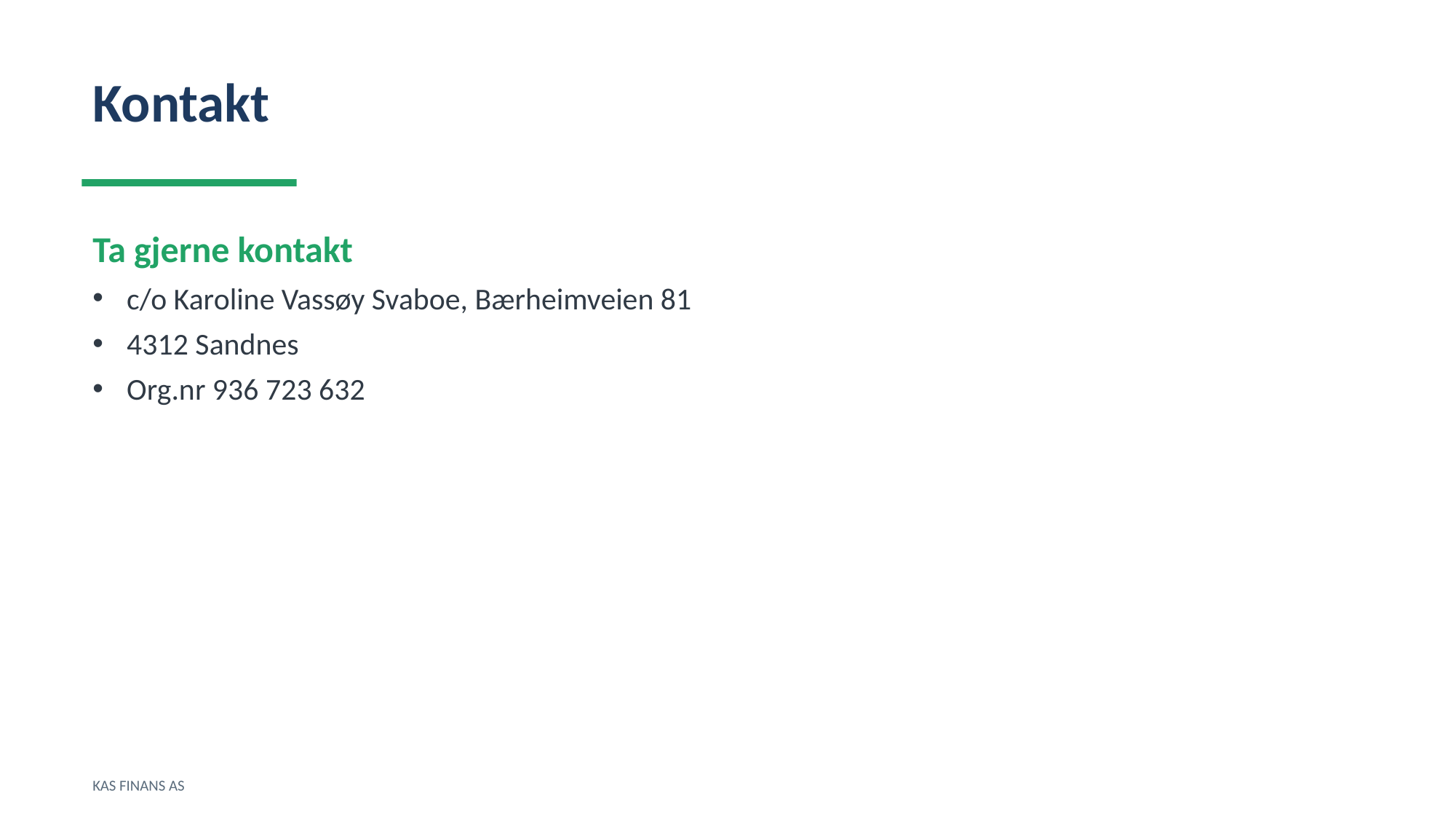

Kontakt

Ta gjerne kontakt
c/o Karoline Vassøy Svaboe, Bærheimveien 81
4312 Sandnes
Org.nr 936 723 632
KAS FINANS AS